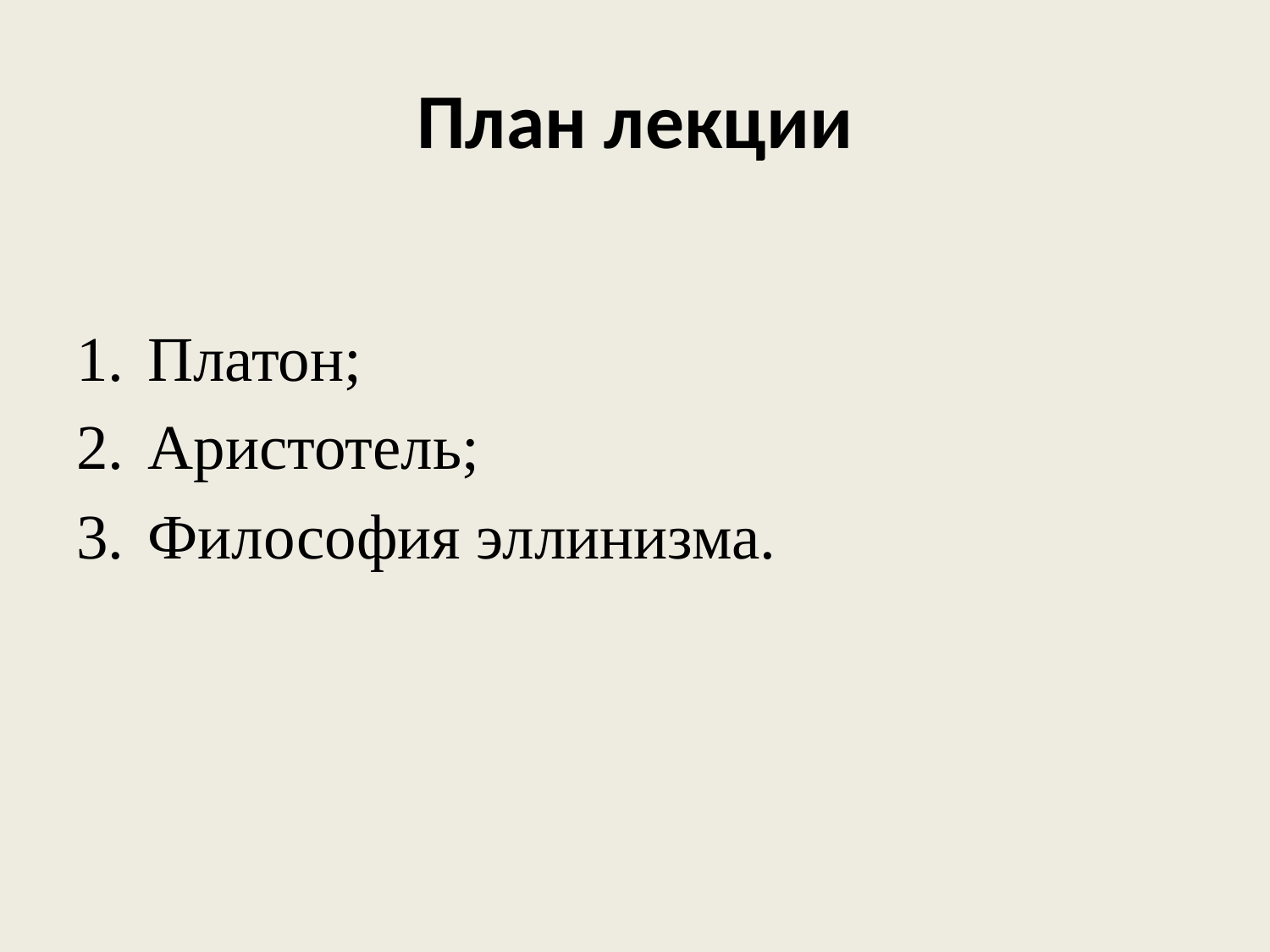

# План лекции

Платон;
Аристотель;
Философия эллинизма.